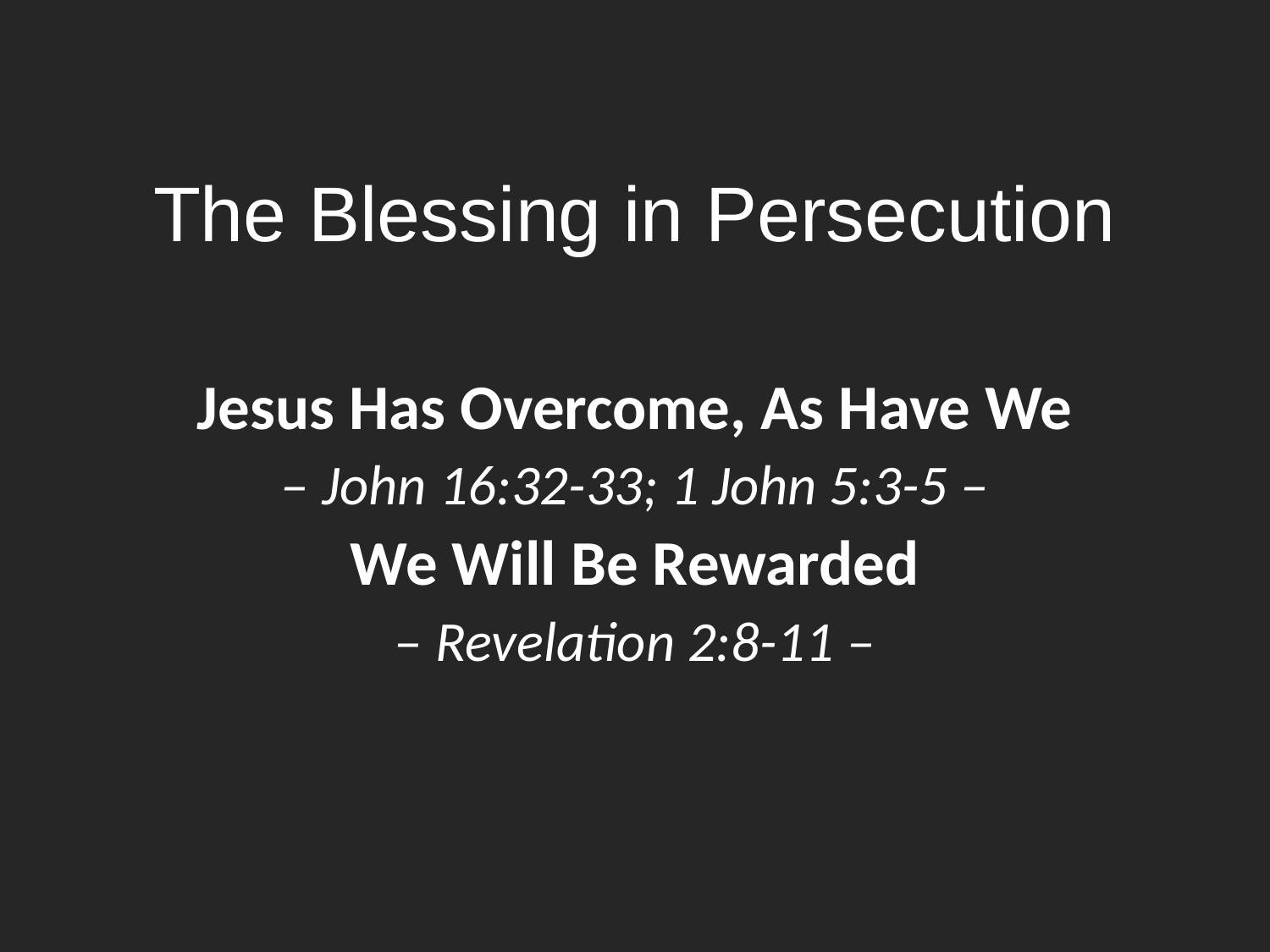

# The Blessing in Persecution

Jesus Has Overcome, As Have We
– John 16:32-33; 1 John 5:3-5 –
We Will Be Rewarded
– Revelation 2:8-11 –